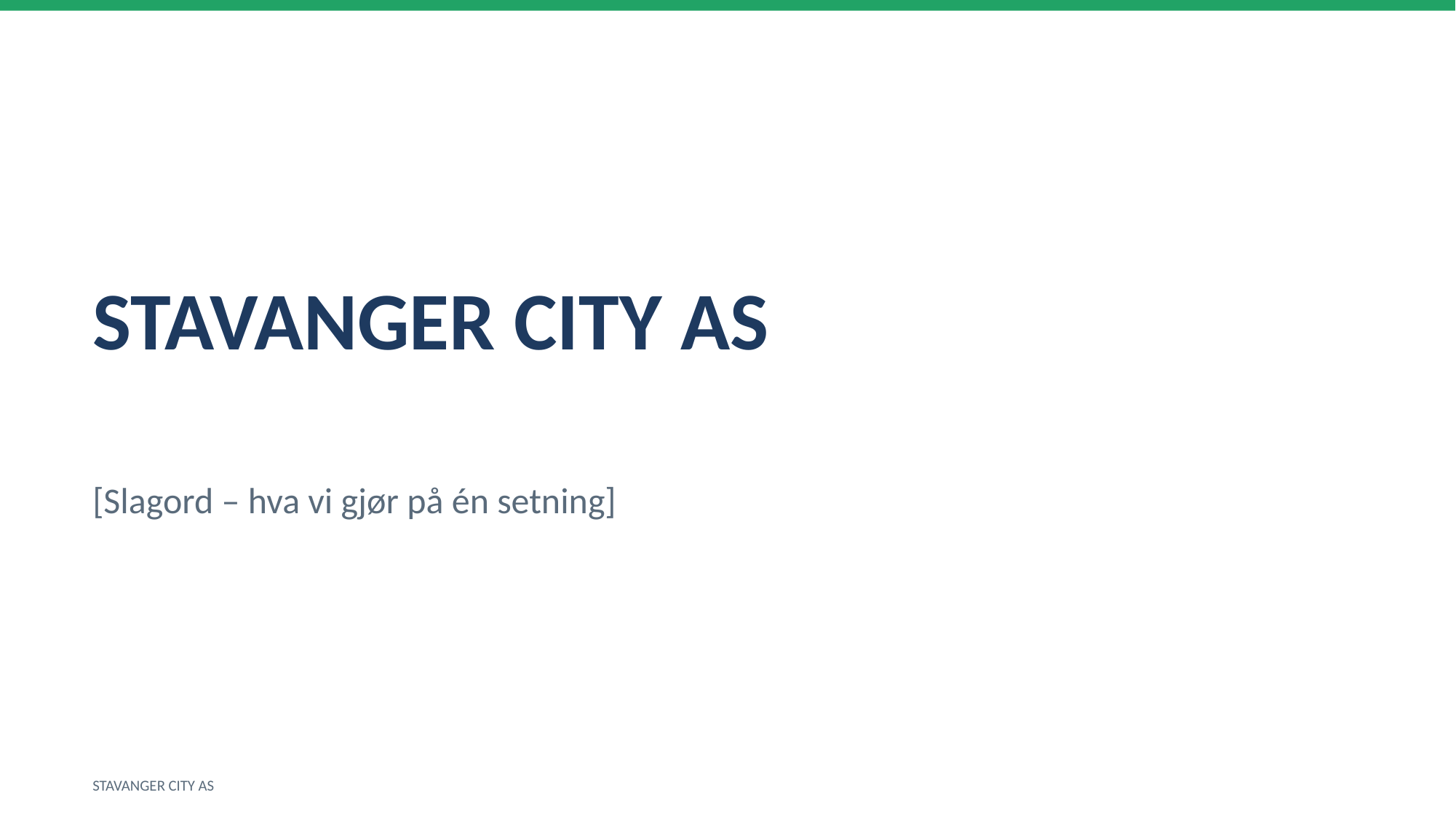

STAVANGER CITY AS
[Slagord – hva vi gjør på én setning]
STAVANGER CITY AS